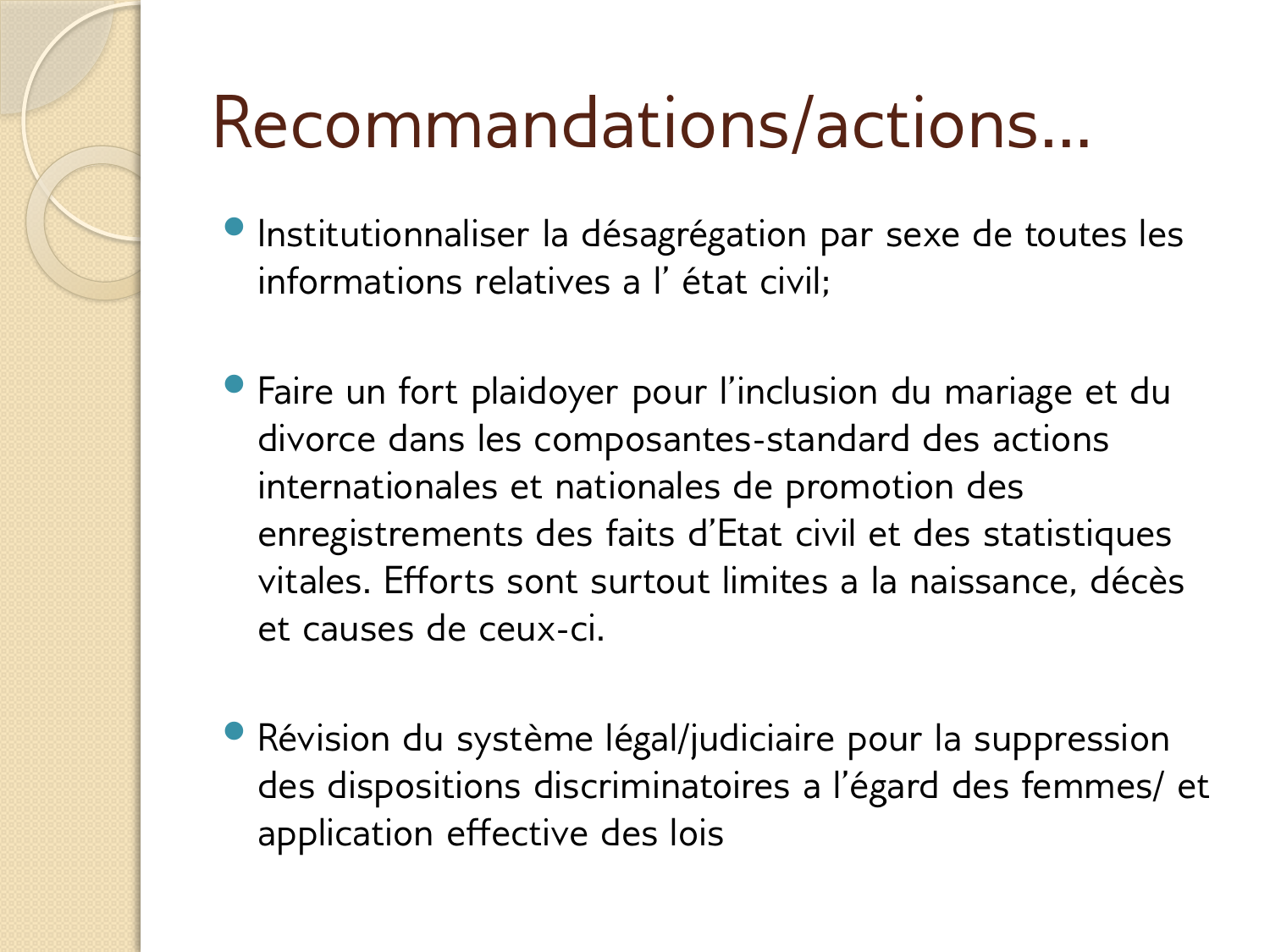

# Recommandations/actions…
Institutionnaliser la désagrégation par sexe de toutes les informations relatives a l’ état civil;

Faire un fort plaidoyer pour l’inclusion du mariage et du divorce dans les composantes-standard des actions internationales et nationales de promotion des enregistrements des faits d’Etat civil et des statistiques vitales. Efforts sont surtout limites a la naissance, décès et causes de ceux-ci.

Révision du système légal/judiciaire pour la suppression des dispositions discriminatoires a l’égard des femmes/ et application effective des lois